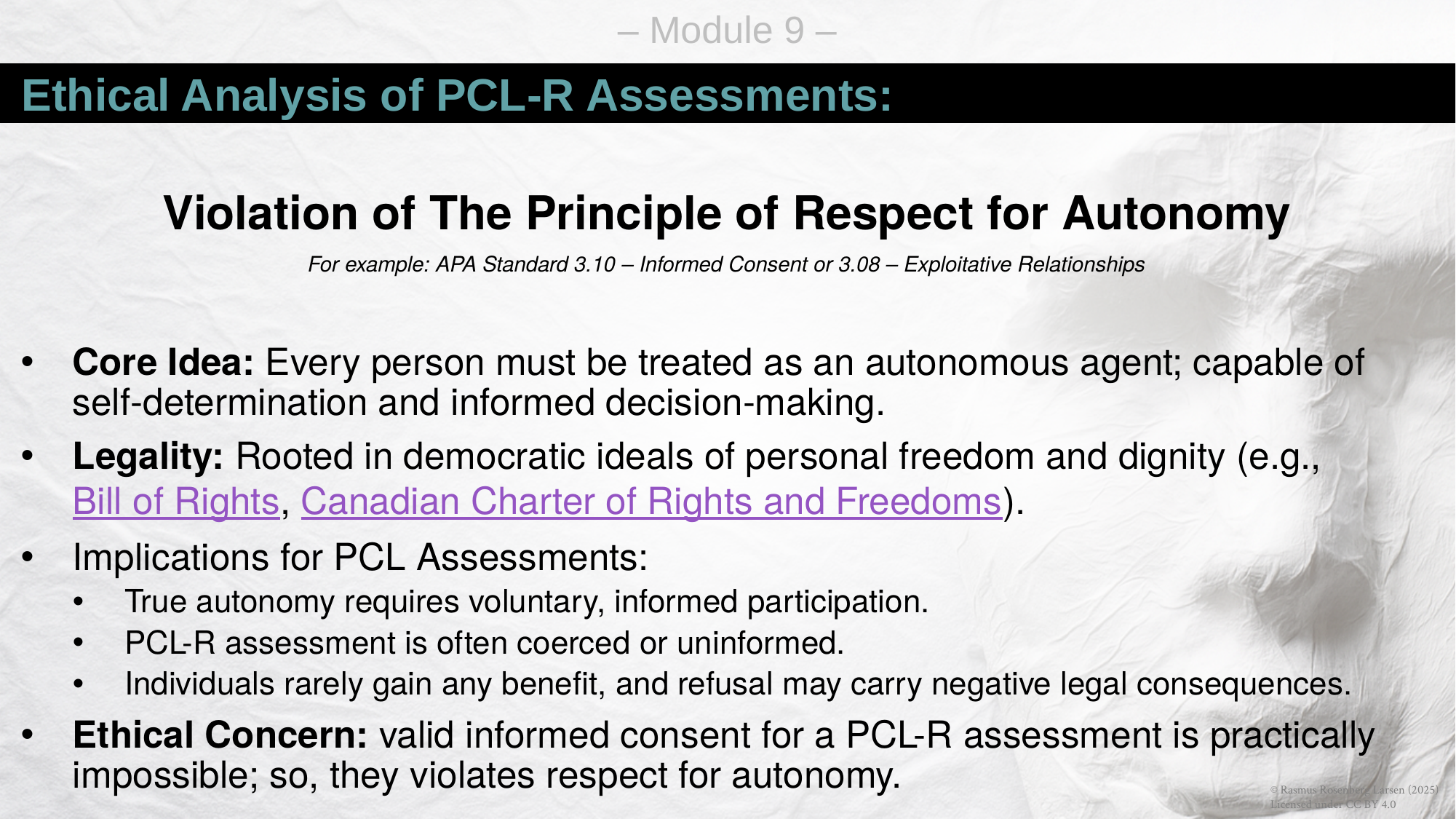

# Ethical Analysis of PCL-R Assessments:

Violation of The Principle of Respect for Autonomy
For example: APA Standard 3.10 – Informed Consent or 3.08 – Exploitative Relationships

Core Idea: Every person must be treated as an autonomous agent; capable of self-determination and informed decision-making.
Legality: Rooted in democratic ideals of personal freedom and dignity (e.g., Bill of Rights, Canadian Charter of Rights and Freedoms).
Implications for PCL Assessments:
True autonomy requires voluntary, informed participation.
PCL-R assessment is often coerced or uninformed.
Individuals rarely gain any benefit, and refusal may carry negative legal consequences.
Ethical Concern: valid informed consent for a PCL-R assessment is practically impossible; so, they violates respect for autonomy.